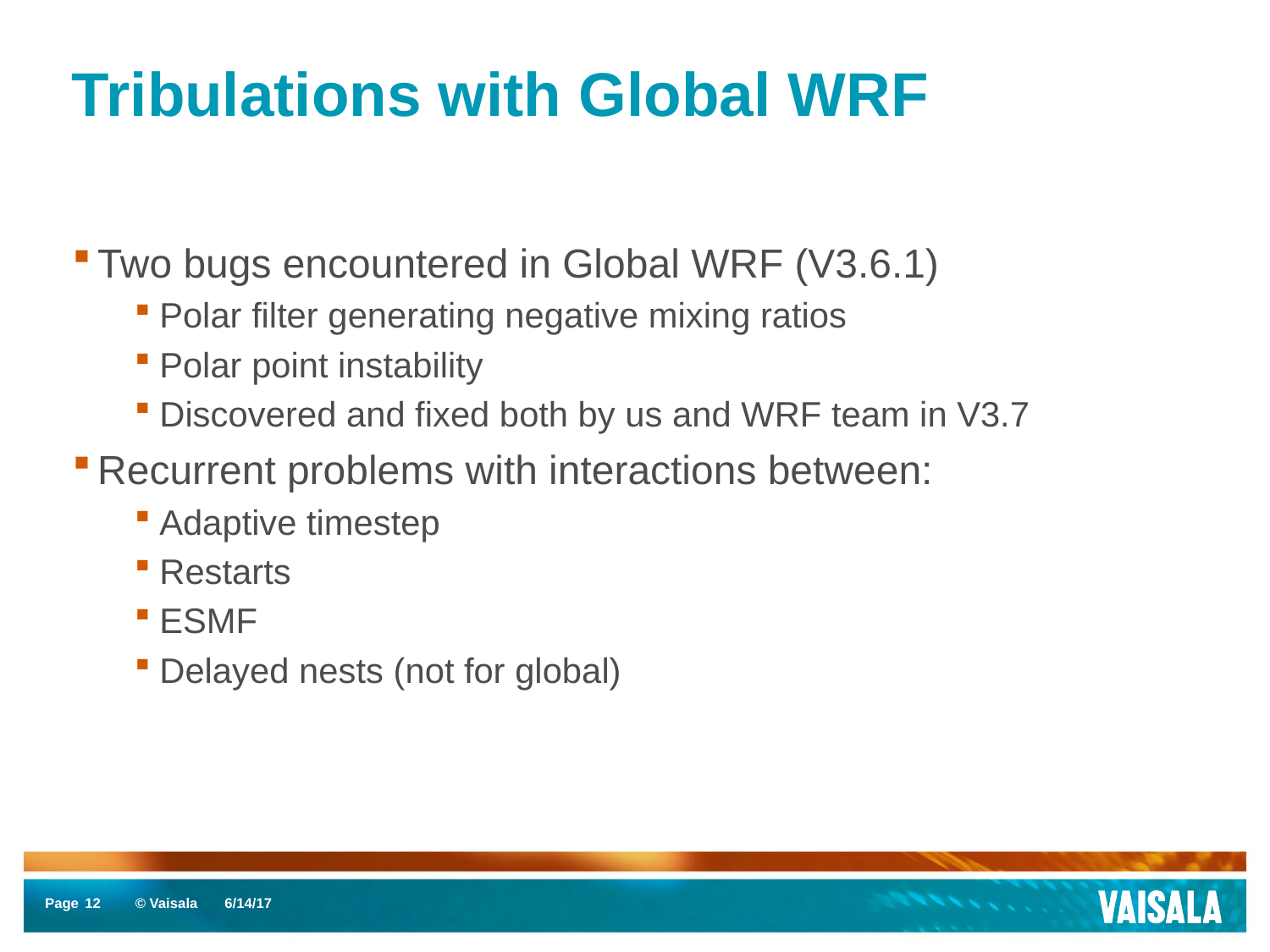

# Tribulations with Global WRF
Two bugs encountered in Global WRF (V3.6.1)
Polar filter generating negative mixing ratios
Polar point instability
Discovered and fixed both by us and WRF team in V3.7
Recurrent problems with interactions between:
Adaptive timestep
Restarts
ESMF
Delayed nests (not for global)

12
6/14/17